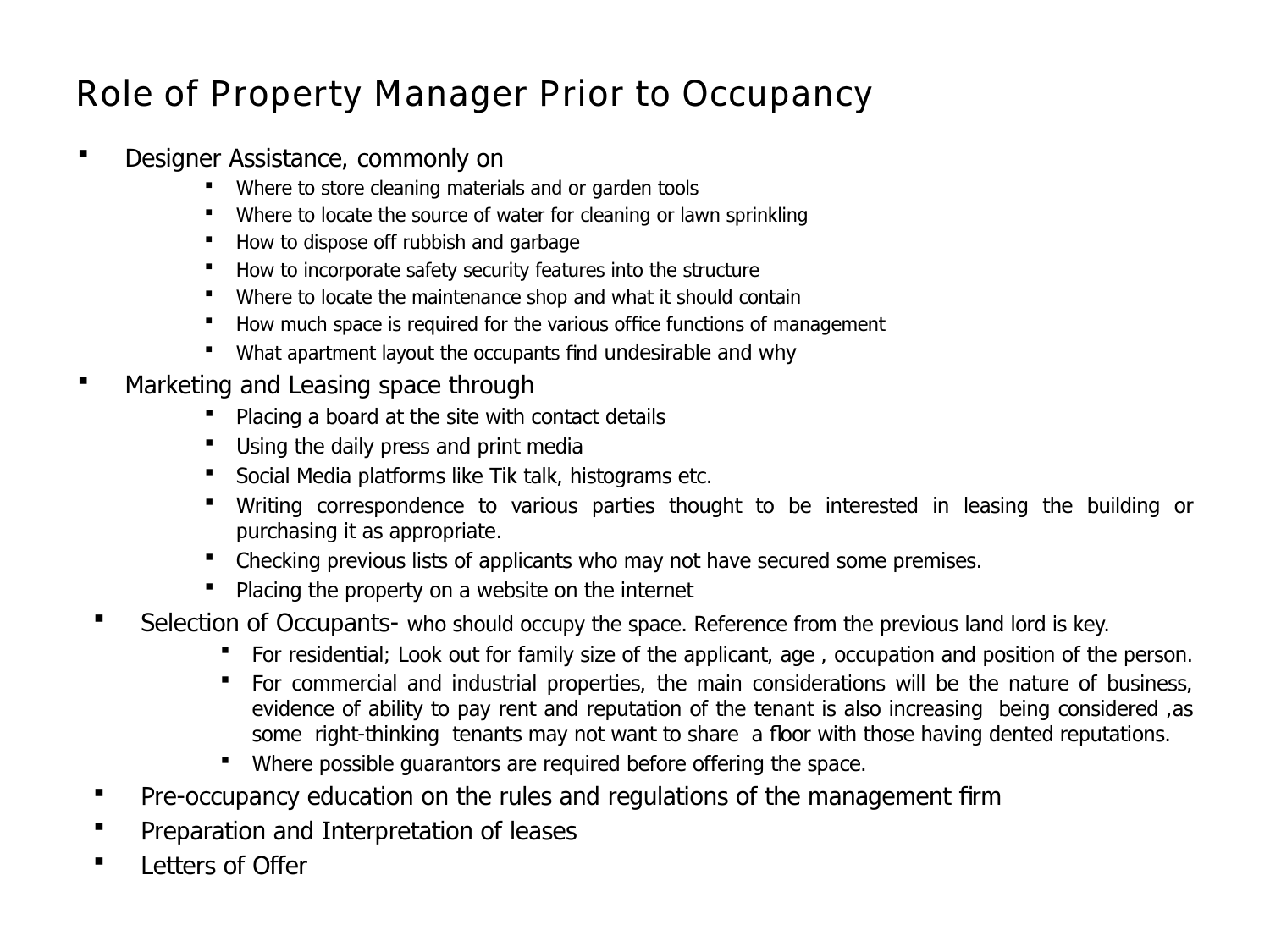

# Role of Property Manager Prior to Occupancy
Designer Assistance, commonly on
Where to store cleaning materials and or garden tools
Where to locate the source of water for cleaning or lawn sprinkling
How to dispose off rubbish and garbage
How to incorporate safety security features into the structure
Where to locate the maintenance shop and what it should contain
How much space is required for the various office functions of management
What apartment layout the occupants find undesirable and why
Marketing and Leasing space through
Placing a board at the site with contact details
Using the daily press and print media
Social Media platforms like Tik talk, histograms etc.
Writing correspondence to various parties thought to be interested in leasing the building or purchasing it as appropriate.
Checking previous lists of applicants who may not have secured some premises.
Placing the property on a website on the internet
Selection of Occupants- who should occupy the space. Reference from the previous land lord is key.
For residential; Look out for family size of the applicant, age , occupation and position of the person.
For commercial and industrial properties, the main considerations will be the nature of business, evidence of ability to pay rent and reputation of the tenant is also increasing  being considered ,as some  right-thinking  tenants may not want to share  a floor with those having dented reputations.
Where possible guarantors are required before offering the space.
Pre-occupancy education on the rules and regulations of the management firm
Preparation and Interpretation of leases
Letters of Offer